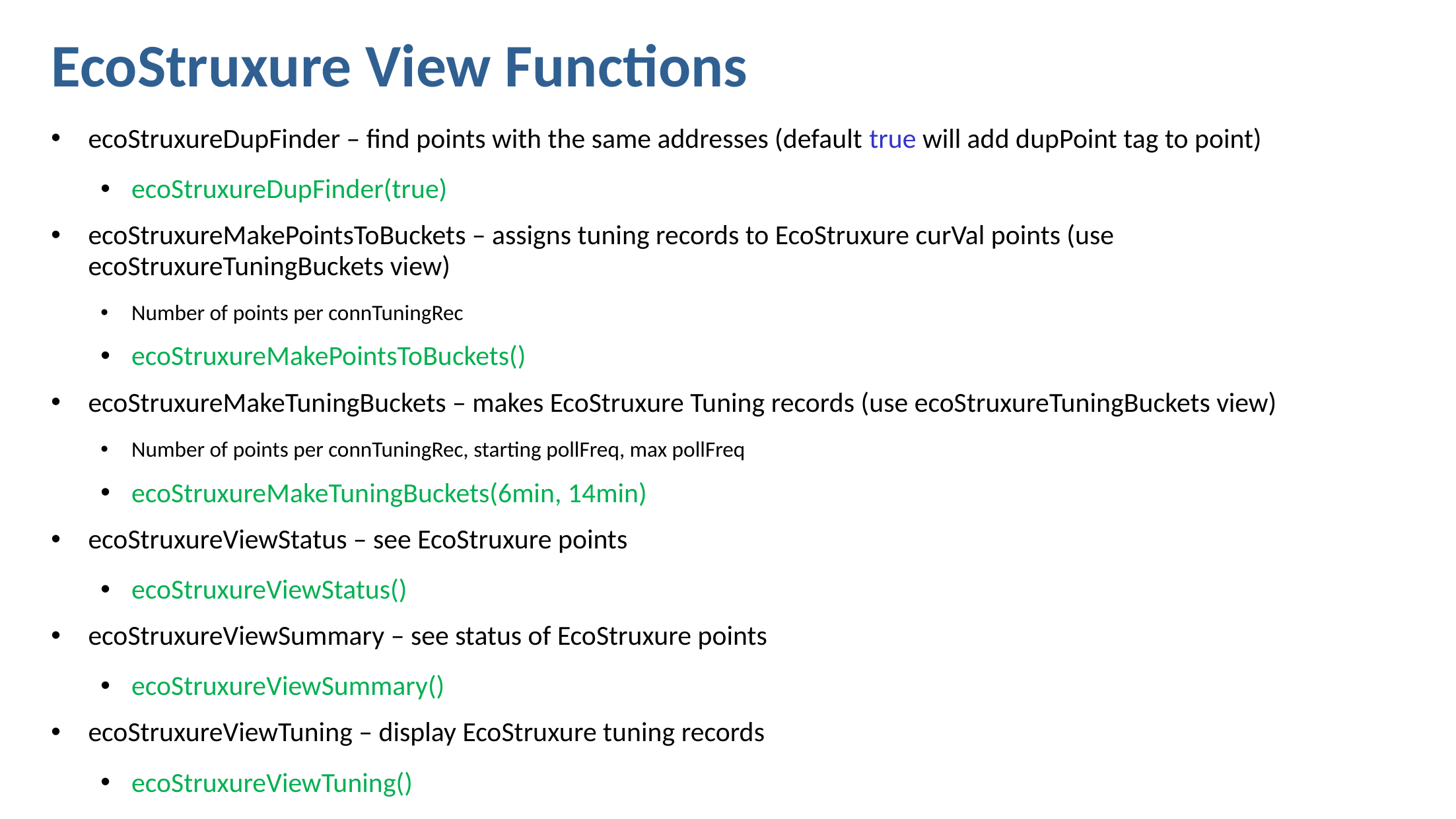

EcoStruxure View Functions
ecoStruxureDupFinder – find points with the same addresses (default true will add dupPoint tag to point)
ecoStruxureDupFinder(true)
ecoStruxureMakePointsToBuckets – assigns tuning records to EcoStruxure curVal points (use ecoStruxureTuningBuckets view)
Number of points per connTuningRec
ecoStruxureMakePointsToBuckets()
ecoStruxureMakeTuningBuckets – makes EcoStruxure Tuning records (use ecoStruxureTuningBuckets view)
Number of points per connTuningRec, starting pollFreq, max pollFreq
ecoStruxureMakeTuningBuckets(6min, 14min)
ecoStruxureViewStatus – see EcoStruxure points
ecoStruxureViewStatus()
ecoStruxureViewSummary – see status of EcoStruxure points
ecoStruxureViewSummary()
ecoStruxureViewTuning – display EcoStruxure tuning records
ecoStruxureViewTuning()